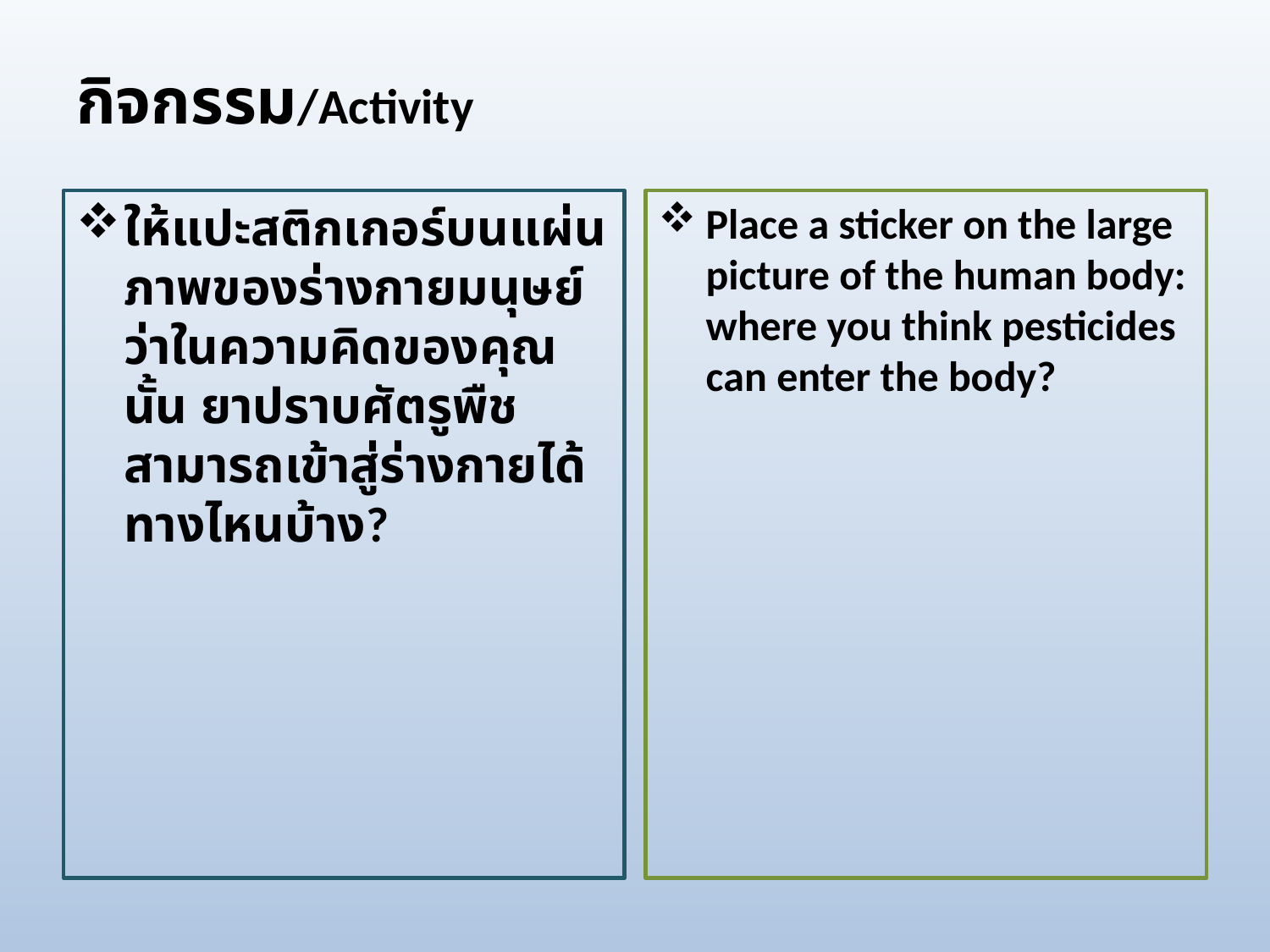

# กิจกรรม/Activity
ให้แปะสติกเกอร์บนแผ่นภาพของร่างกายมนุษย์ ว่าในความคิดของคุณนั้น ยาปราบศัตรูพืชสามารถเข้าสู่ร่างกายได้ทางไหนบ้าง?

Place a sticker on the large picture of the human body: where you think pesticides can enter the body?